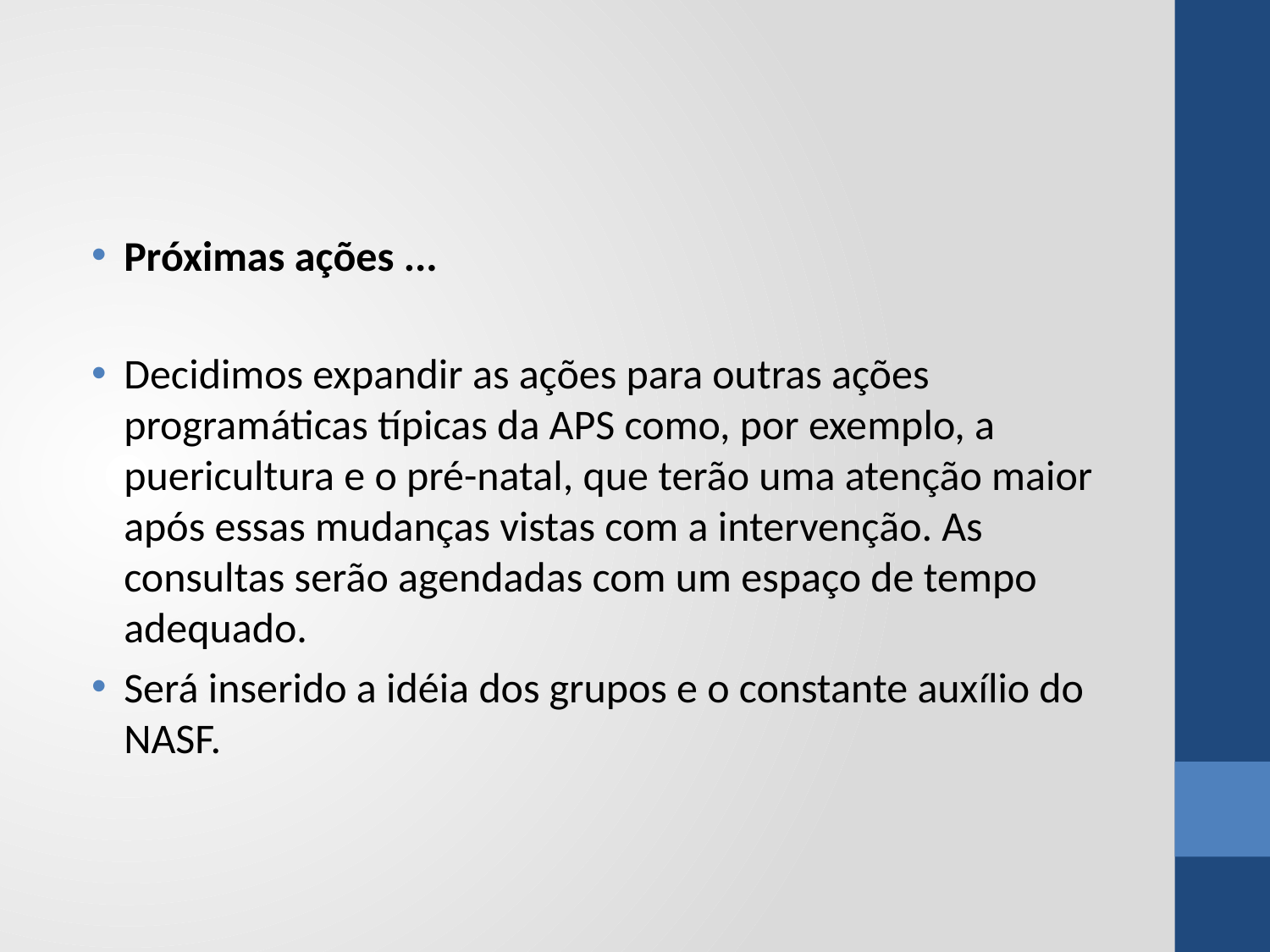

#
Próximas ações ...

Decidimos expandir as ações para outras ações programáticas típicas da APS como, por exemplo, a puericultura e o pré-natal, que terão uma atenção maior após essas mudanças vistas com a intervenção. As consultas serão agendadas com um espaço de tempo adequado.
Será inserido a idéia dos grupos e o constante auxílio do NASF.